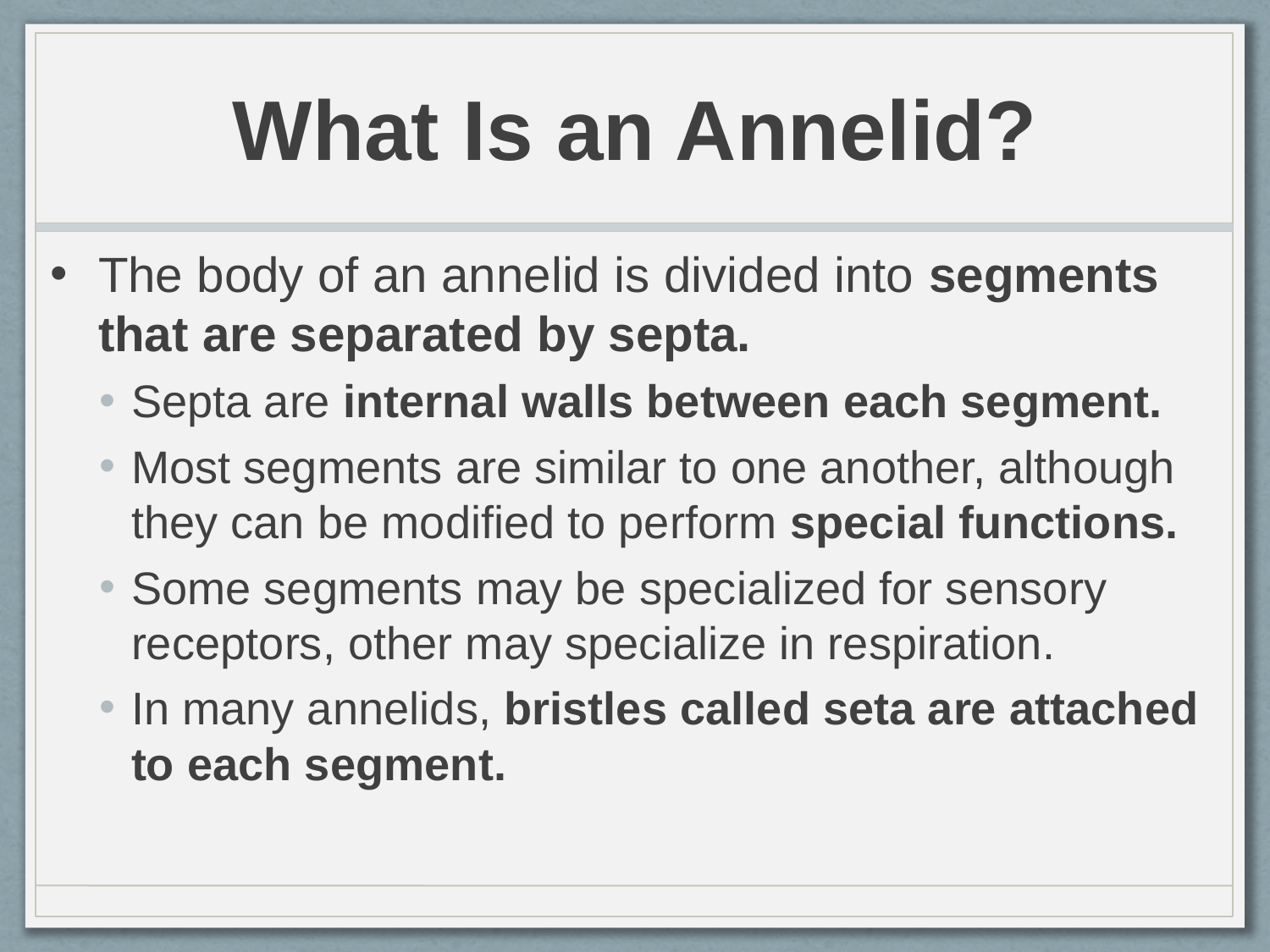

# What Is an Annelid?
The body of an annelid is divided into segments that are separated by septa.
Septa are internal walls between each segment.
Most segments are similar to one another, although they can be modified to perform special functions.
Some segments may be specialized for sensory receptors, other may specialize in respiration.
In many annelids, bristles called seta are attached to each segment.